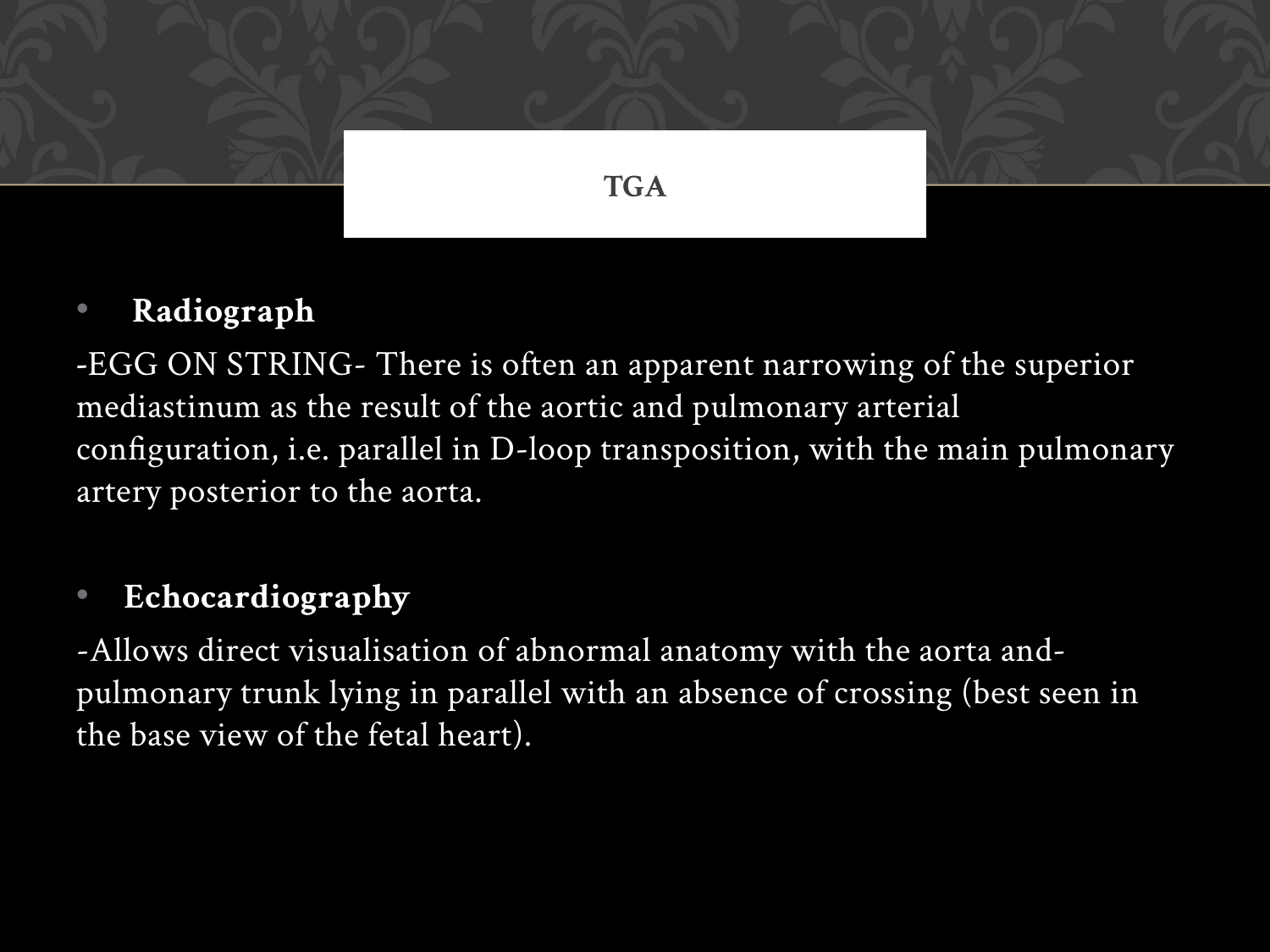

# tga
 Radiograph
-EGG ON STRING- There is often an apparent narrowing of the superior mediastinum as the result of the aortic and pulmonary arterial configuration, i.e. parallel in D-loop transposition, with the main pulmonary artery posterior to the aorta.

Echocardiography
-Allows direct visualisation of abnormal anatomy with the aorta and-pulmonary trunk lying in parallel with an absence of crossing (best seen in the base view of the fetal heart).